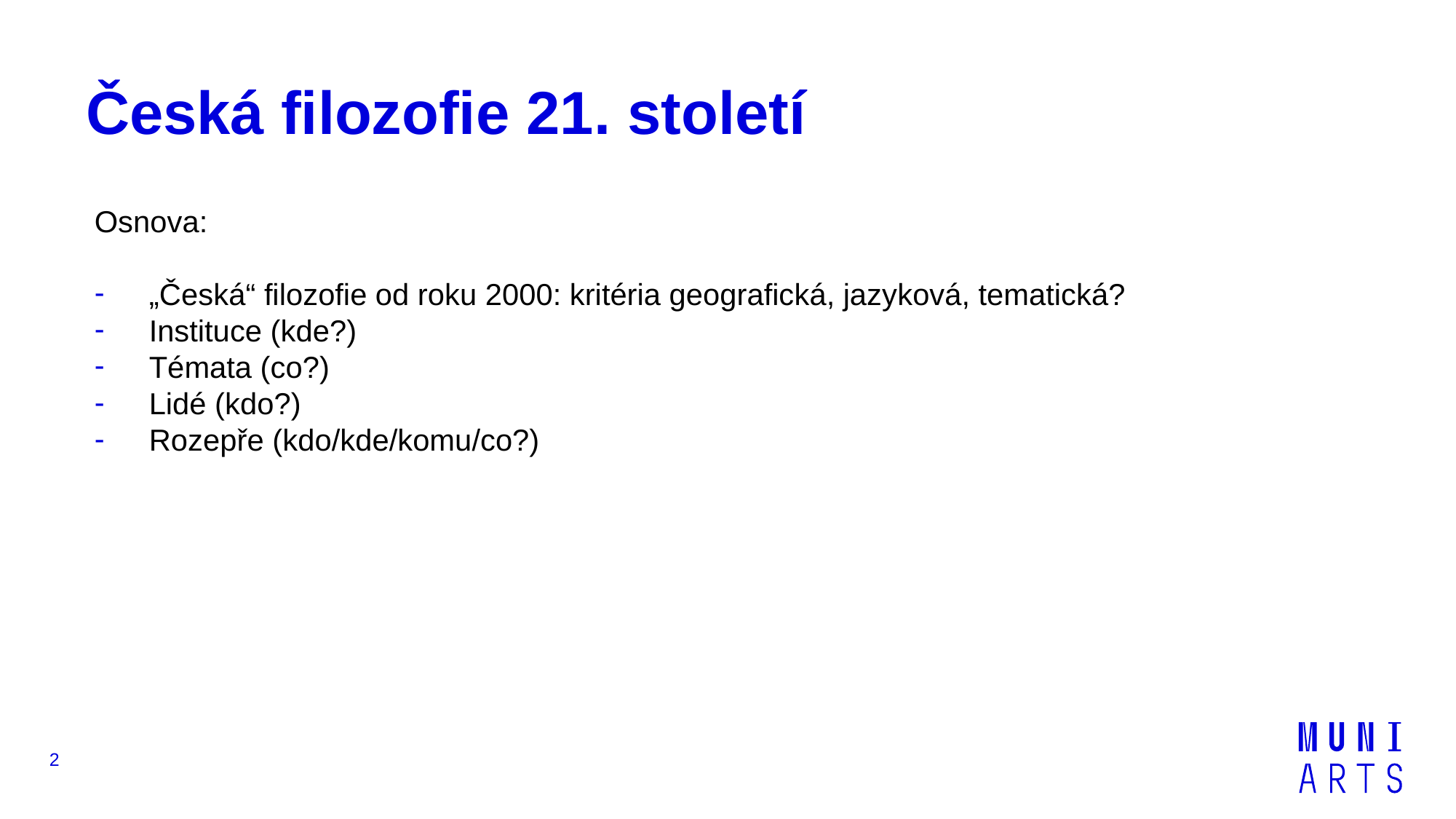

# Česká filozofie 21. století
Osnova:

„Česká“ filozofie od roku 2000: kritéria geografická, jazyková, tematická?
Instituce (kde?)
Témata (co?)
Lidé (kdo?)
Rozepře (kdo/kde/komu/co?)

2